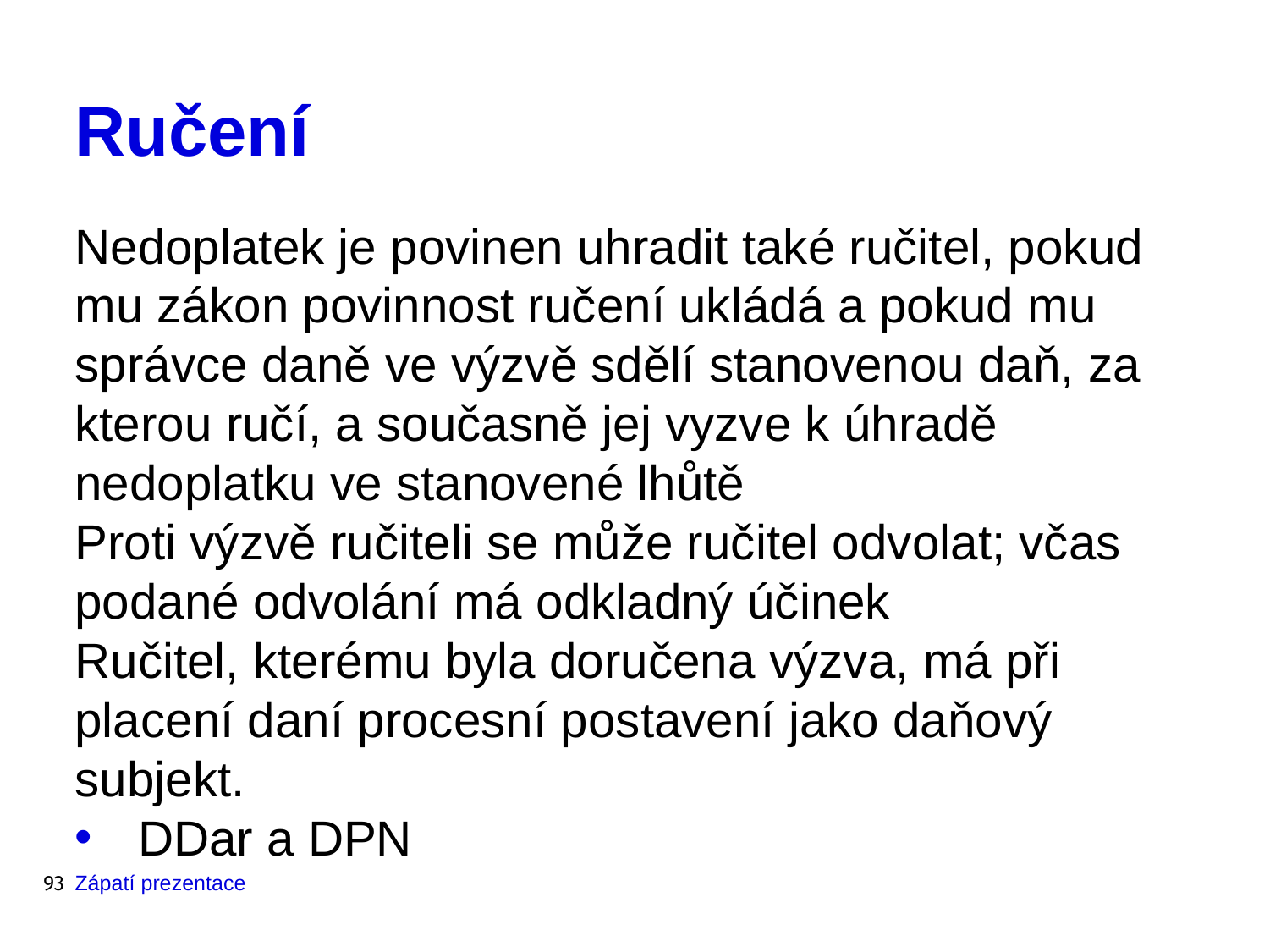

# Ručení
Nedoplatek je povinen uhradit také ručitel, pokud mu zákon povinnost ručení ukládá a pokud mu správce daně ve výzvě sdělí stanovenou daň, za kterou ručí, a současně jej vyzve k úhradě nedoplatku ve stanovené lhůtě
Proti výzvě ručiteli se může ručitel odvolat; včas podané odvolání má odkladný účinek
Ručitel, kterému byla doručena výzva, má při placení daní procesní postavení jako daňový subjekt.
DDar a DPN
93
Zápatí prezentace